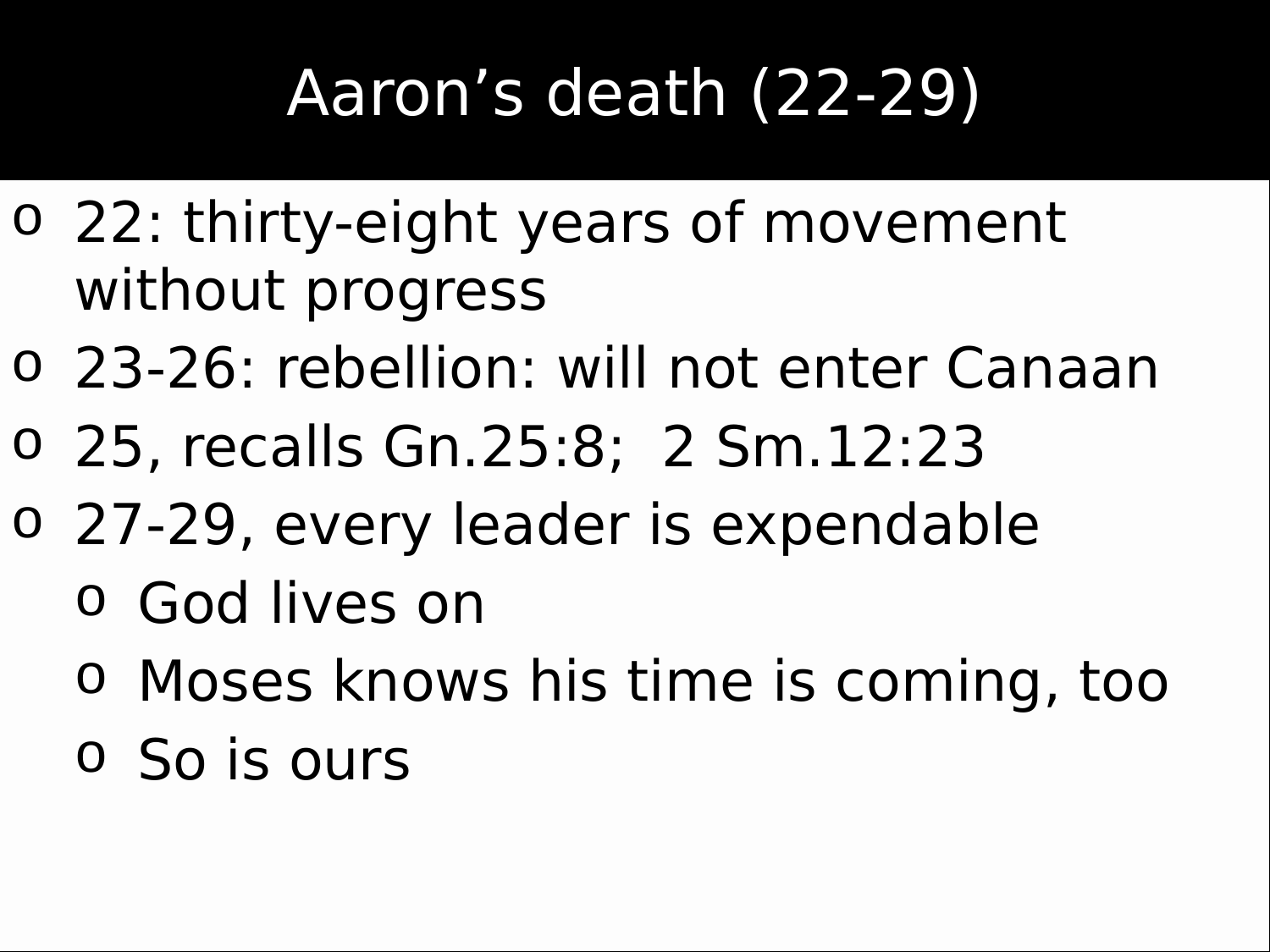

# Aaron’s death (22-29)
22: thirty-eight years of movement without progress
23-26: rebellion: will not enter Canaan
25, recalls Gn.25:8;  2 Sm.12:23
27-29, every leader is expendable
God lives on
Moses knows his time is coming, too
So is ours